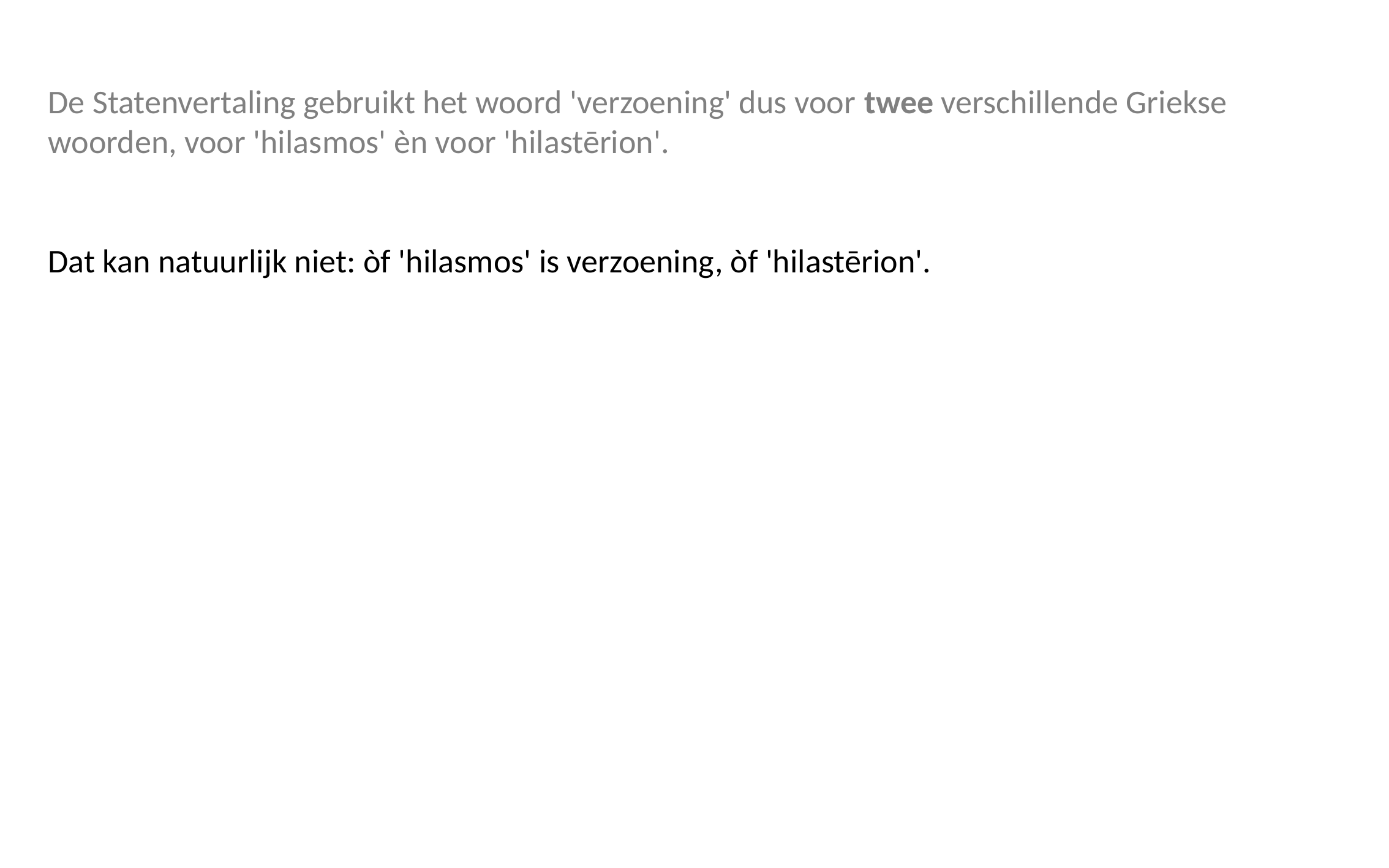

De Statenvertaling gebruikt het woord 'verzoening' dus voor twee verschillende Griekse
woorden, voor 'hilasmos' èn voor 'hilastērion'.

Dat kan natuurlijk niet: òf 'hilasmos' is verzoening, òf 'hilastērion'.